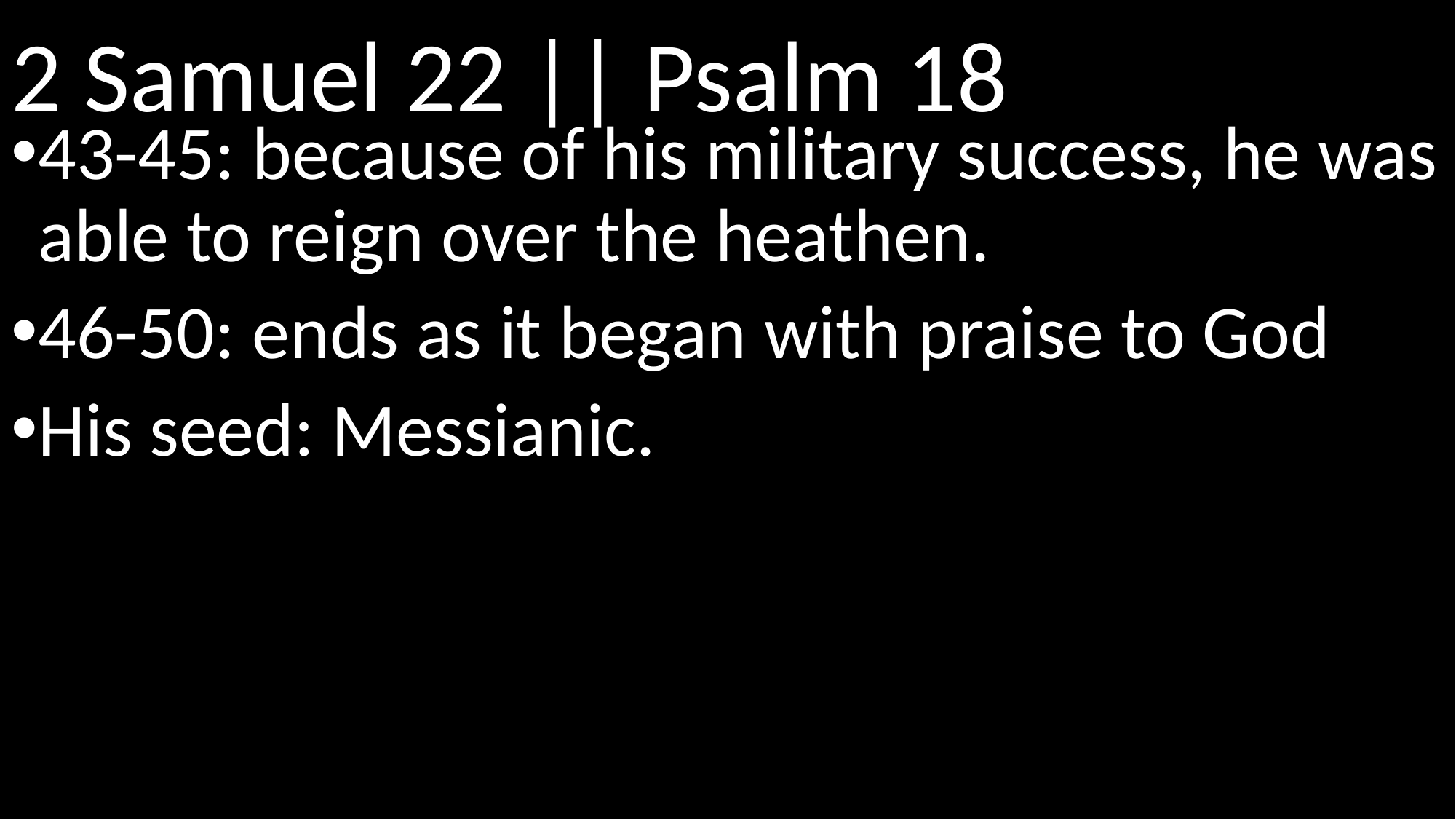

# 2 Samuel 22 || Psalm 18
43-45: because of his military success, he was able to reign over the heathen.
46-50: ends as it began with praise to God
His seed: Messianic.